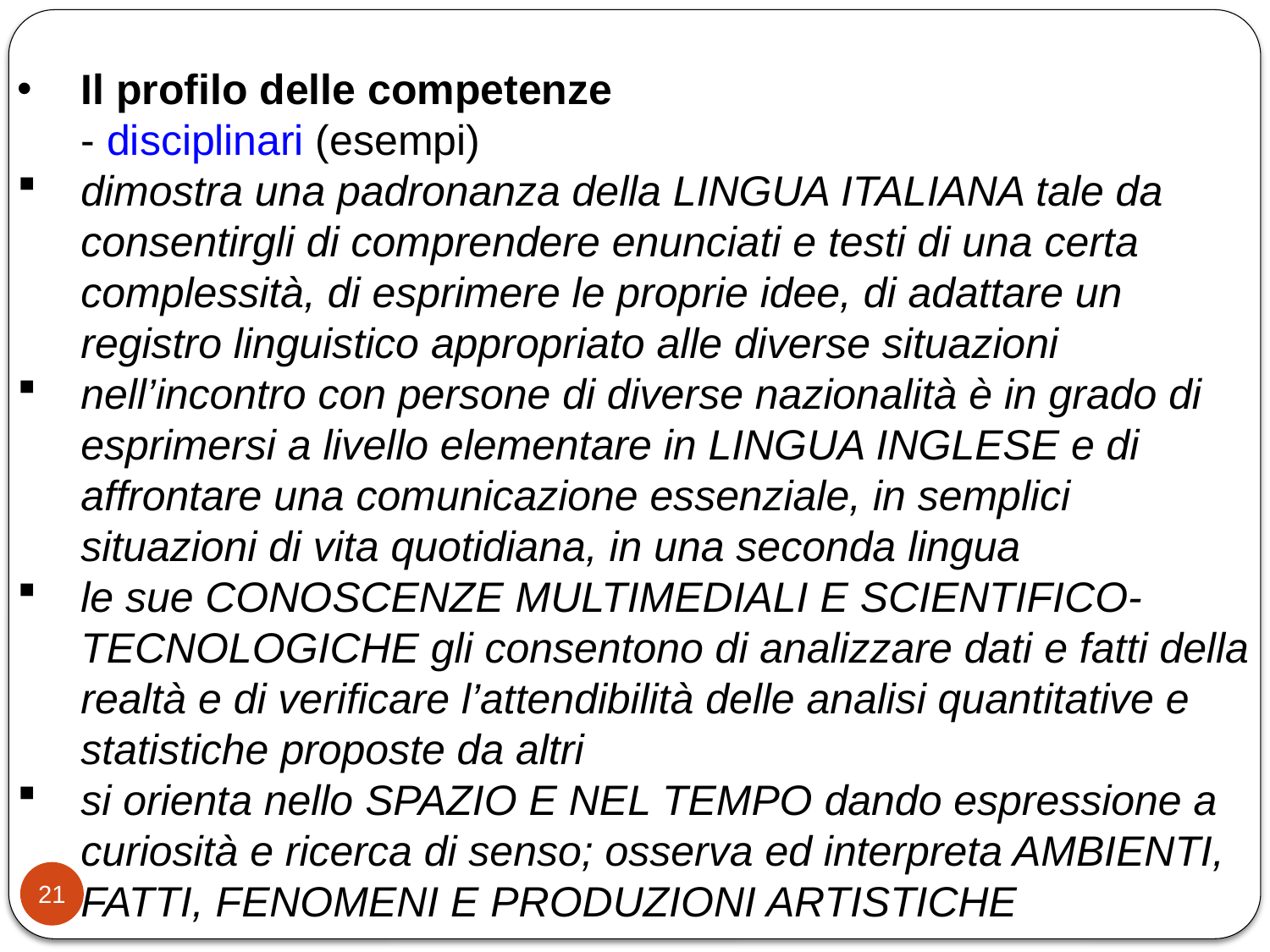

Il profilo delle competenze
	- disciplinari (esempi)
dimostra una padronanza della LINGUA ITALIANA tale da consentirgli di comprendere enunciati e testi di una certa complessità, di esprimere le proprie idee, di adattare un registro linguistico appropriato alle diverse situazioni
nell’incontro con persone di diverse nazionalità è in grado di esprimersi a livello elementare in LINGUA INGLESE e di affrontare una comunicazione essenziale, in semplici situazioni di vita quotidiana, in una seconda lingua
le sue CONOSCENZE MULTIMEDIALI E SCIENTIFICO-TECNOLOGICHE gli consentono di analizzare dati e fatti della realtà e di verificare l’attendibilità delle analisi quantitative e statistiche proposte da altri
si orienta nello SPAZIO E NEL TEMPO dando espressione a curiosità e ricerca di senso; osserva ed interpreta AMBIENTI, FATTI, FENOMENI E PRODUZIONI ARTISTICHE
21